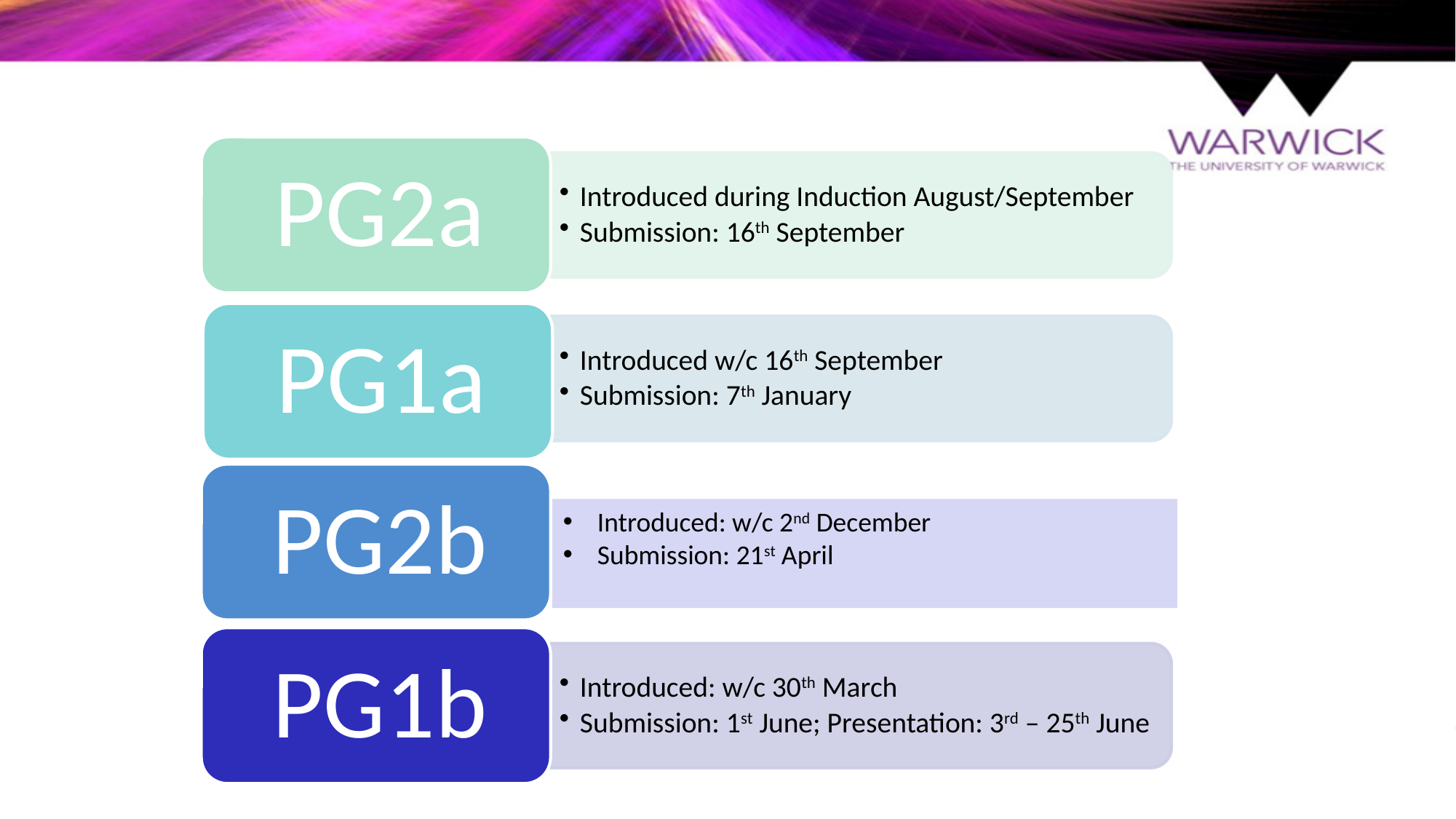

Introduced during Induction August/September
Submission: 16th September
PG2a
Introduced w/c 16th September
Submission: 7th January
PG1a
PG2b
Introduced: w/c 30th March
Submission: 1st June; Presentation: 3rd – 25th June
PG1b
#

Introduced: w/c 2nd December
Submission: 21st April